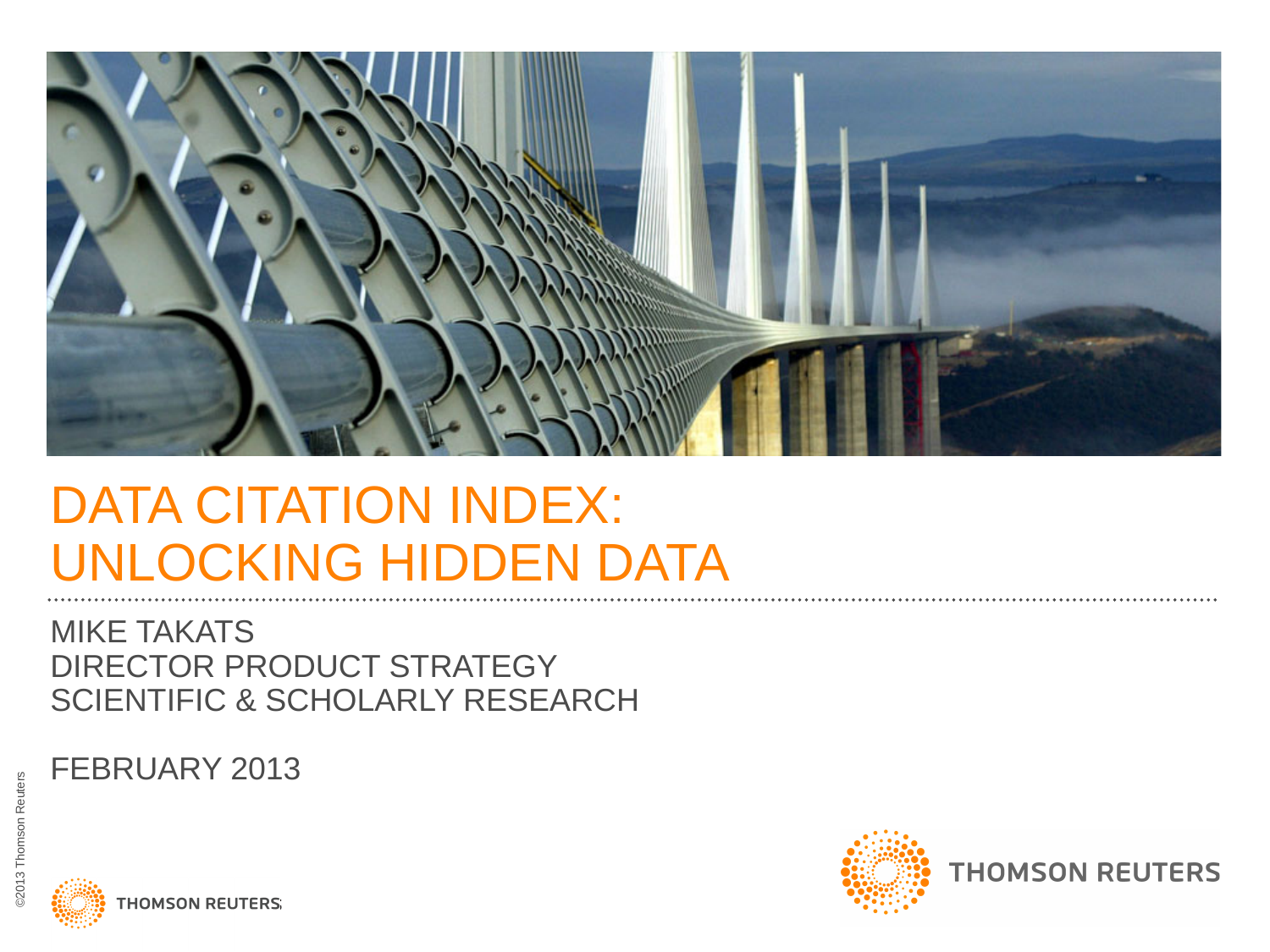

# DATA CITATION INDEX: UNLOCKING HIDDEN DATA
MIKE TAKATS
DIRECTOR PRODUCT STRATEGY
SCIENTIFIC & SCHOLARLY RESEARCH

FEBRUARY 2013